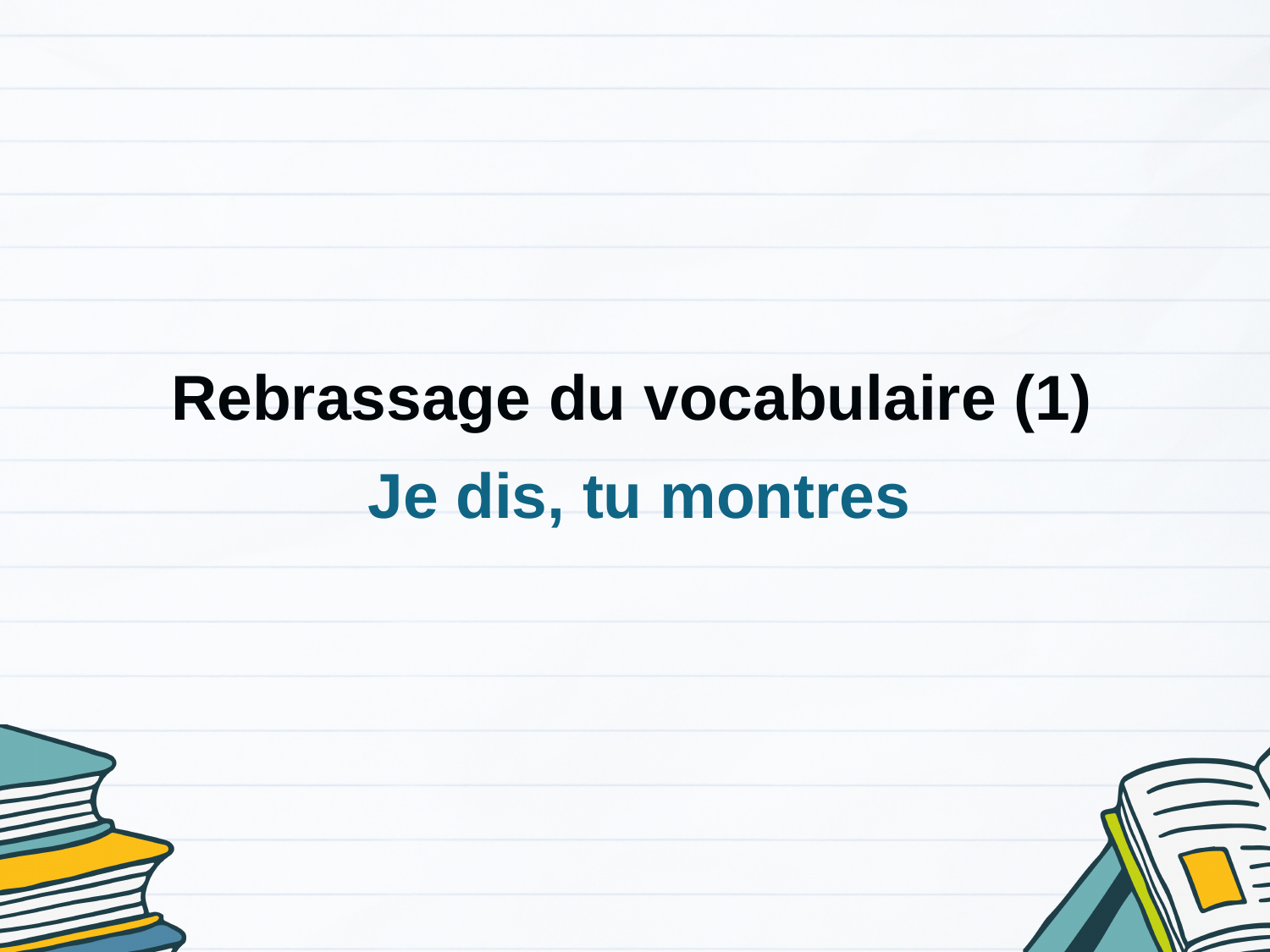

Rebrassage du vocabulaire (1)
Je dis, tu montres